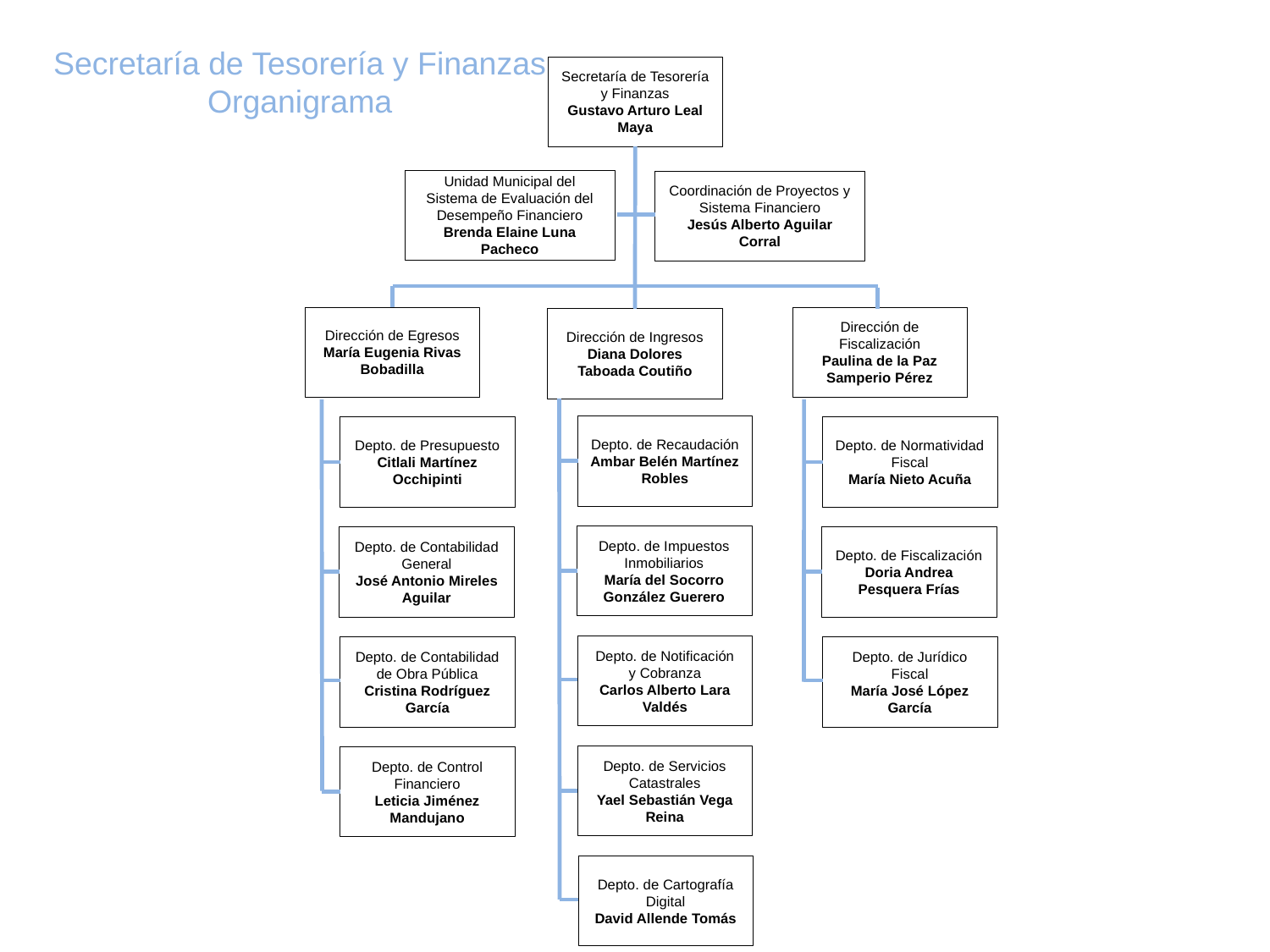

Secretaría de Tesorería y Finanzas
Organigrama
Secretaría de Tesorería y Finanzas
Gustavo Arturo Leal Maya
Unidad Municipal del Sistema de Evaluación del Desempeño Financiero
Brenda Elaine Luna Pacheco
Coordinación de Proyectos y Sistema Financiero
Jesús Alberto Aguilar Corral
Dirección de Egresos
María Eugenia Rivas Bobadilla
Dirección de Fiscalización
Paulina de la Paz Samperio Pérez
Dirección de Ingresos
Diana Dolores Taboada Coutiño
Depto. de Recaudación
Ambar Belén Martínez Robles
Depto. de Presupuesto
Citlali Martínez Occhipinti
Depto. de Normatividad Fiscal
María Nieto Acuña
Depto. de Impuestos Inmobiliarios
María del Socorro González Guerero
Depto. de Contabilidad General
José Antonio Mireles Aguilar
Depto. de Fiscalización
Doria Andrea Pesquera Frías
Depto. de Notificación y Cobranza
Carlos Alberto Lara Valdés
Depto. de Contabilidad de Obra Pública
Cristina Rodríguez García
Depto. de Jurídico Fiscal
María José López García
Depto. de Servicios Catastrales
Yael Sebastián Vega Reina
Depto. de Control Financiero
Leticia Jiménez Mandujano
Depto. de Cartografía Digital
David Allende Tomás